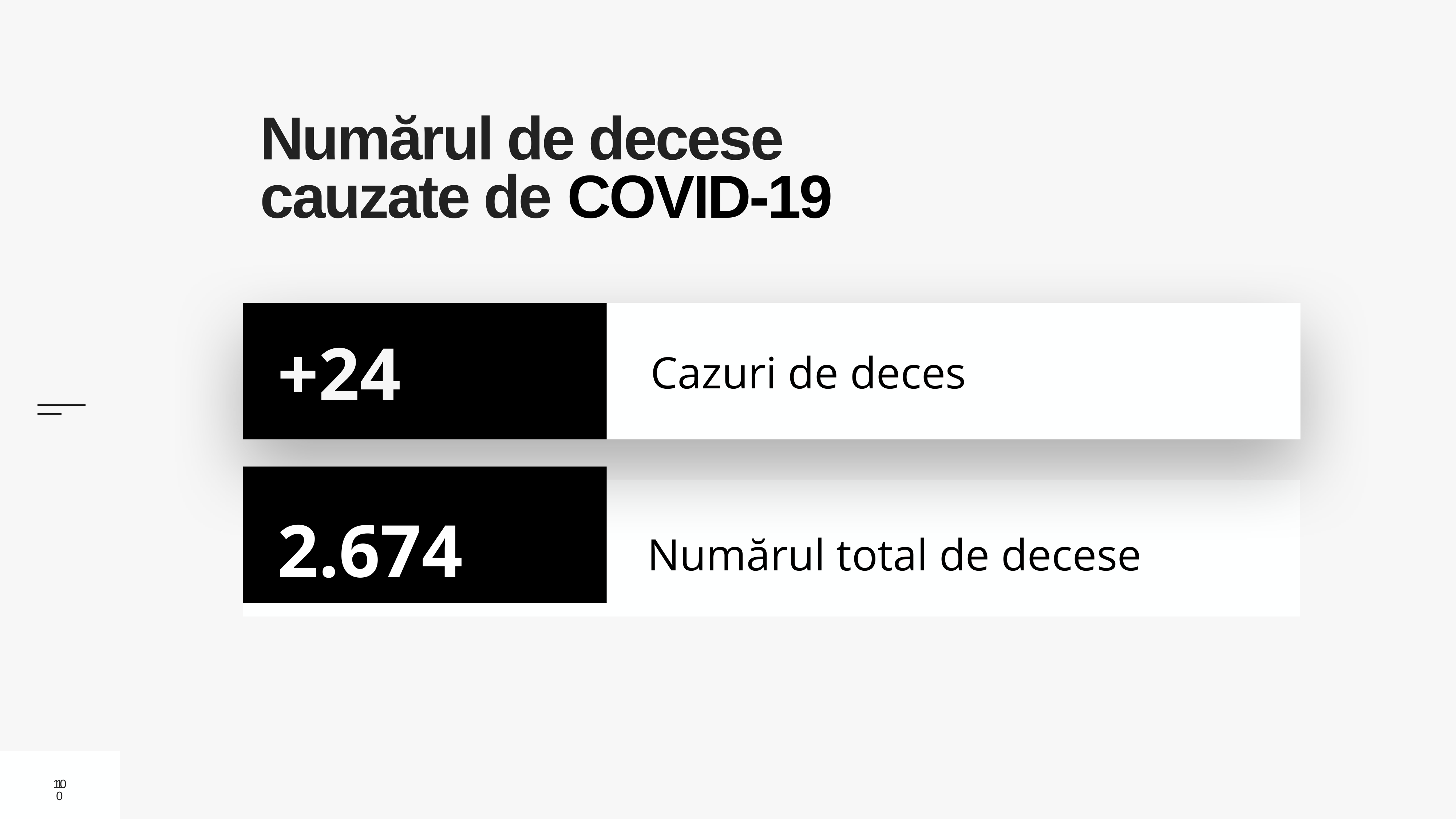

# Numărul de decese cauzate de COVID-19

Cazuri de deces

+24

2.674

Numărul total de decese
10
10